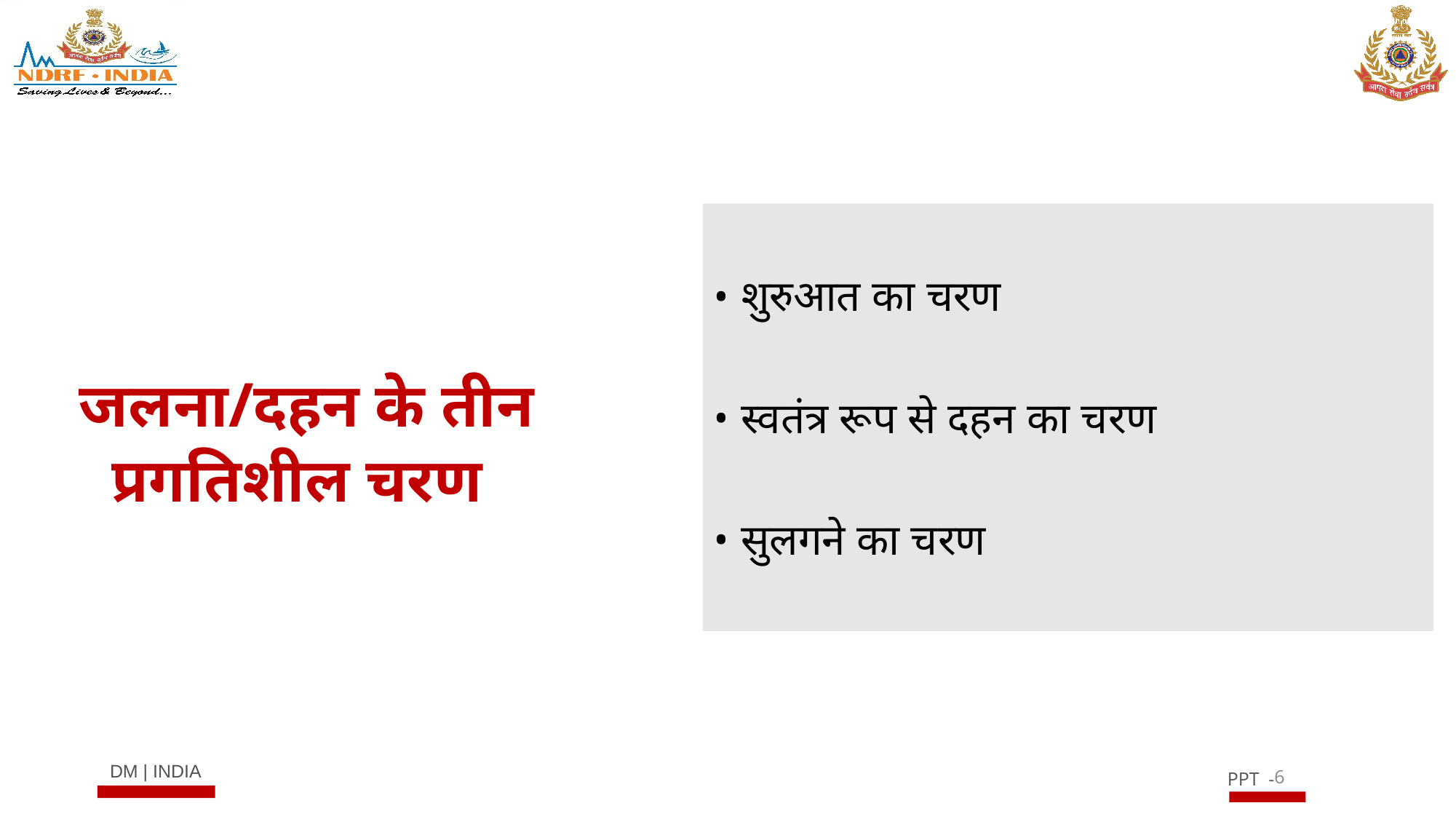

शुरुआत का चरण

 स्वतंत्र रूप से दहन का चरण

 सुलगने का चरण
 जलना/दहन के तीन प्रगतिशील चरण
6